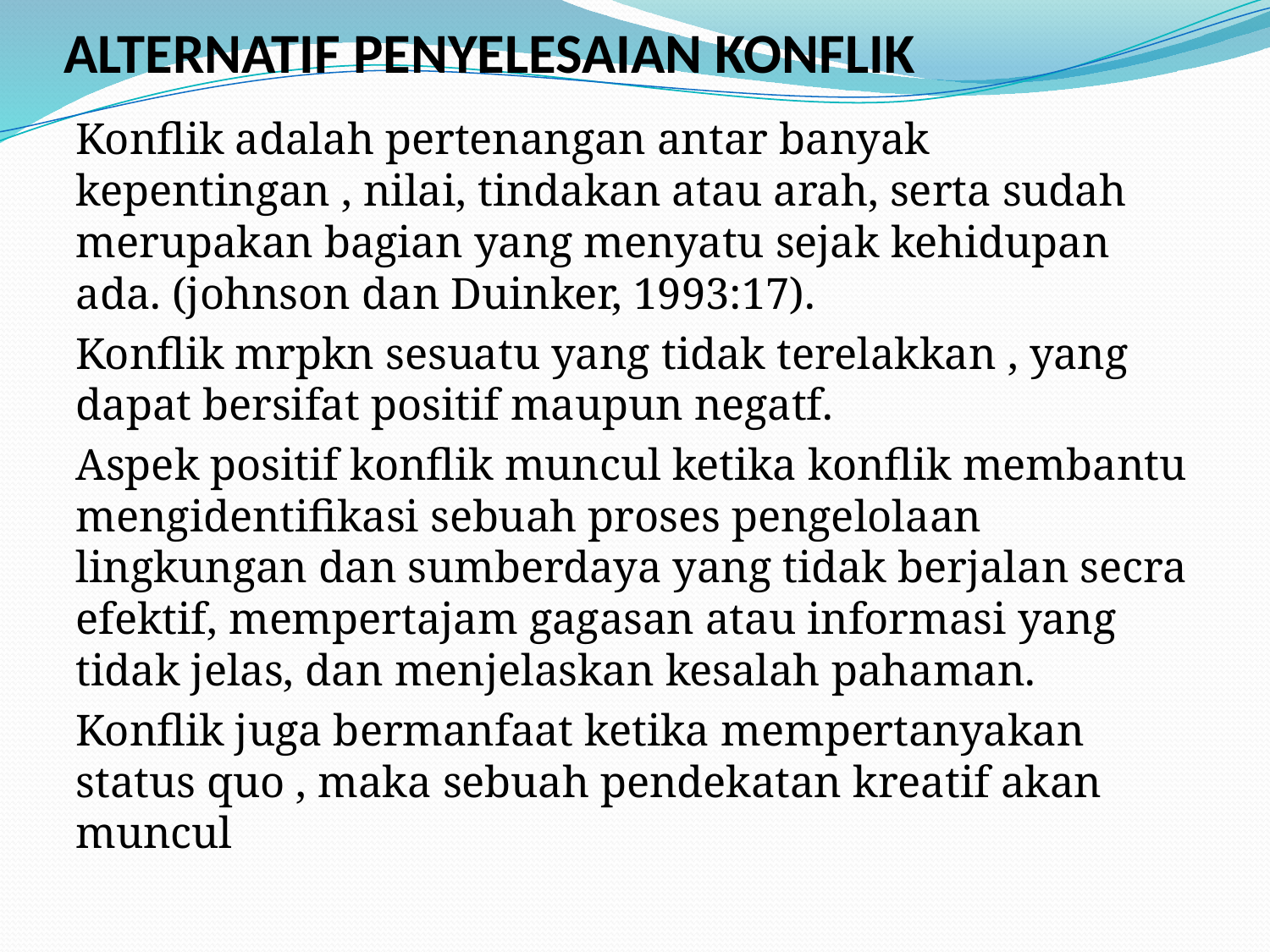

# ALTERNATIF PENYELESAIAN KONFLIK
Konflik adalah pertenangan antar banyak kepentingan , nilai, tindakan atau arah, serta sudah merupakan bagian yang menyatu sejak kehidupan ada. (johnson dan Duinker, 1993:17).
Konflik mrpkn sesuatu yang tidak terelakkan , yang dapat bersifat positif maupun negatf.
Aspek positif konflik muncul ketika konflik membantu mengidentifikasi sebuah proses pengelolaan lingkungan dan sumberdaya yang tidak berjalan secra efektif, mempertajam gagasan atau informasi yang tidak jelas, dan menjelaskan kesalah pahaman.
Konflik juga bermanfaat ketika mempertanyakan status quo , maka sebuah pendekatan kreatif akan muncul